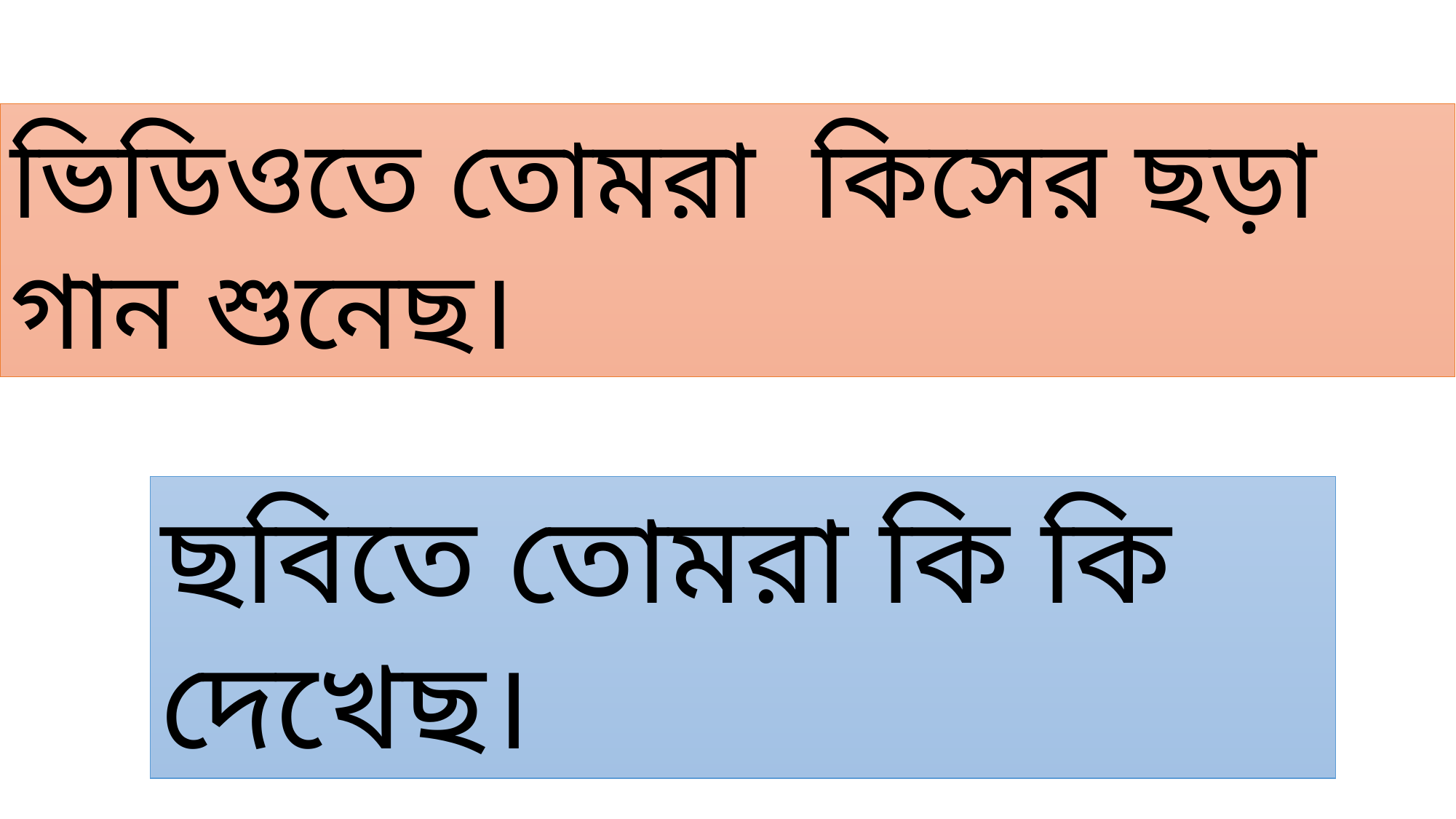

ভিডিওতে তোমরা  কিসের ছড়া গান শুনেছ।
ছবিতে তোমরা কি কি দেখেছ।